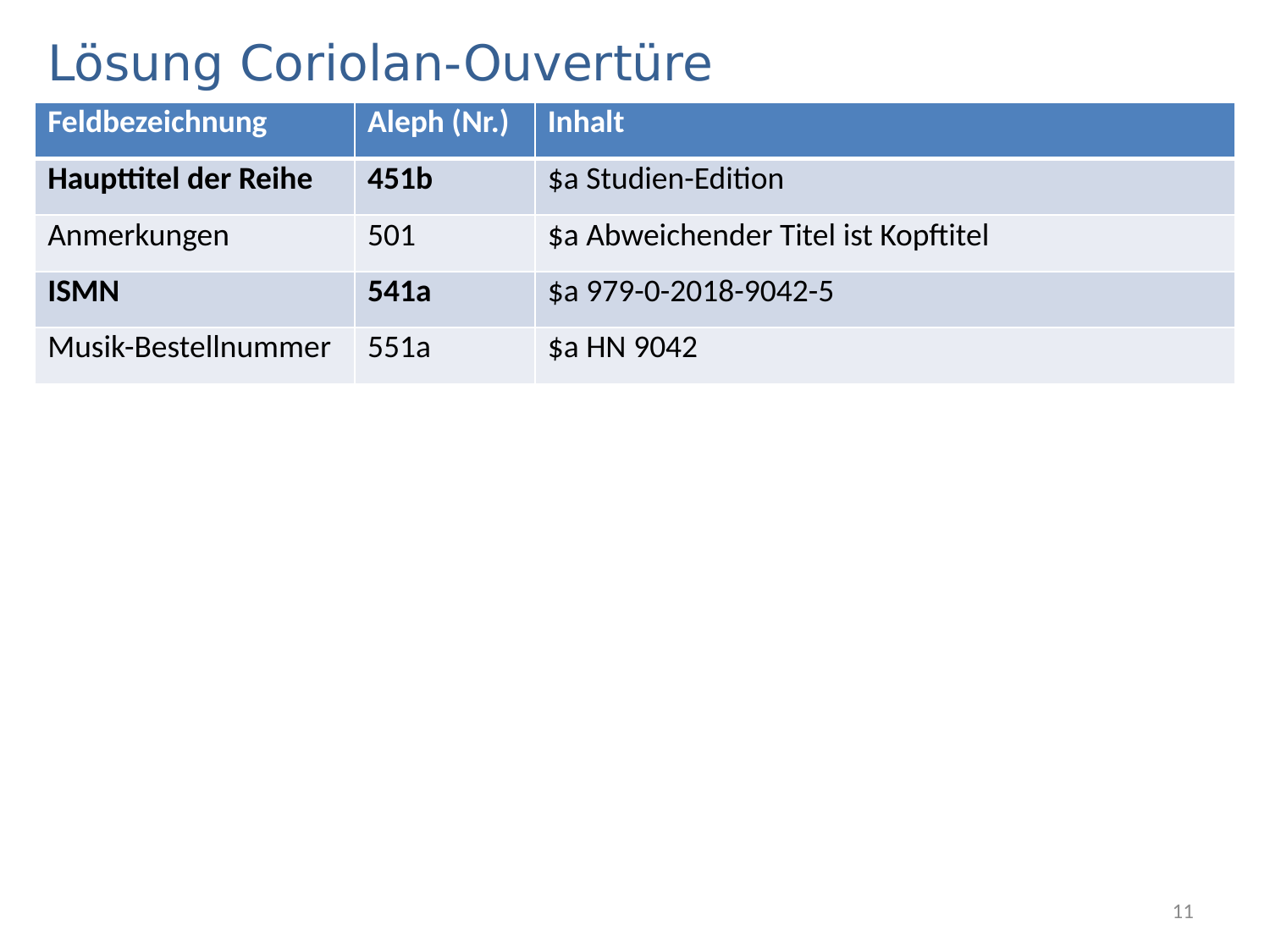

# Lösung Coriolan-Ouvertüre
| Feldbezeichnung | Aleph (Nr.) | Inhalt |
| --- | --- | --- |
| Haupttitel der Reihe | 451b | $a Studien-Edition |
| Anmerkungen | 501 | $a Abweichender Titel ist Kopftitel |
| ISMN | 541a | $a 979-0-2018-9042-5 |
| Musik-Bestellnummer | 551a | $a HN 9042 |

11